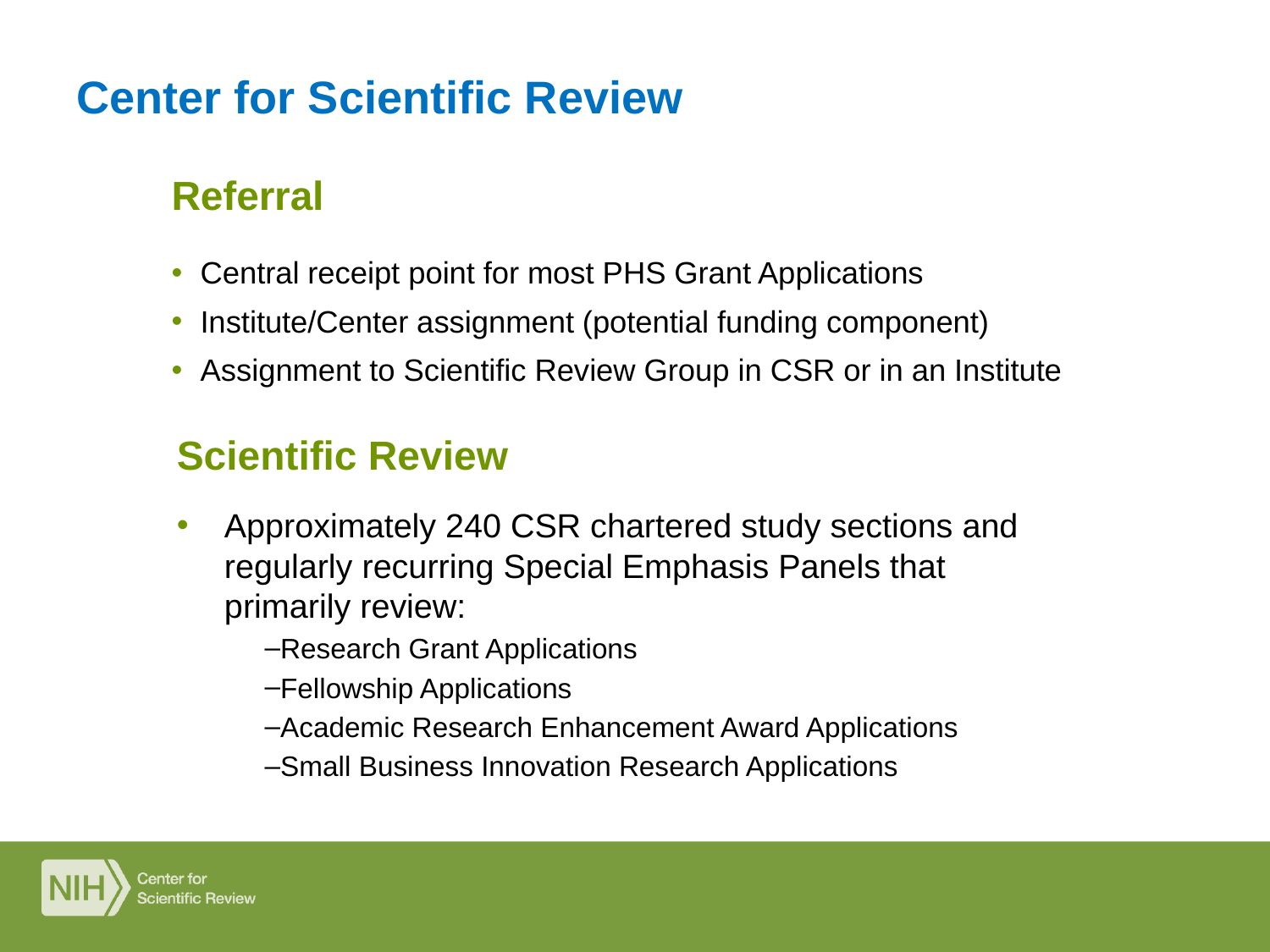

# Center for Scientific Review
Referral

Central receipt point for most PHS Grant Applications
Institute/Center assignment (potential funding component)
Assignment to Scientific Review Group in CSR or in an Institute
Scientific Review

Approximately 240 CSR chartered study sections and regularly recurring Special Emphasis Panels that primarily review:
Research Grant Applications
Fellowship Applications
Academic Research Enhancement Award Applications
Small Business Innovation Research Applications